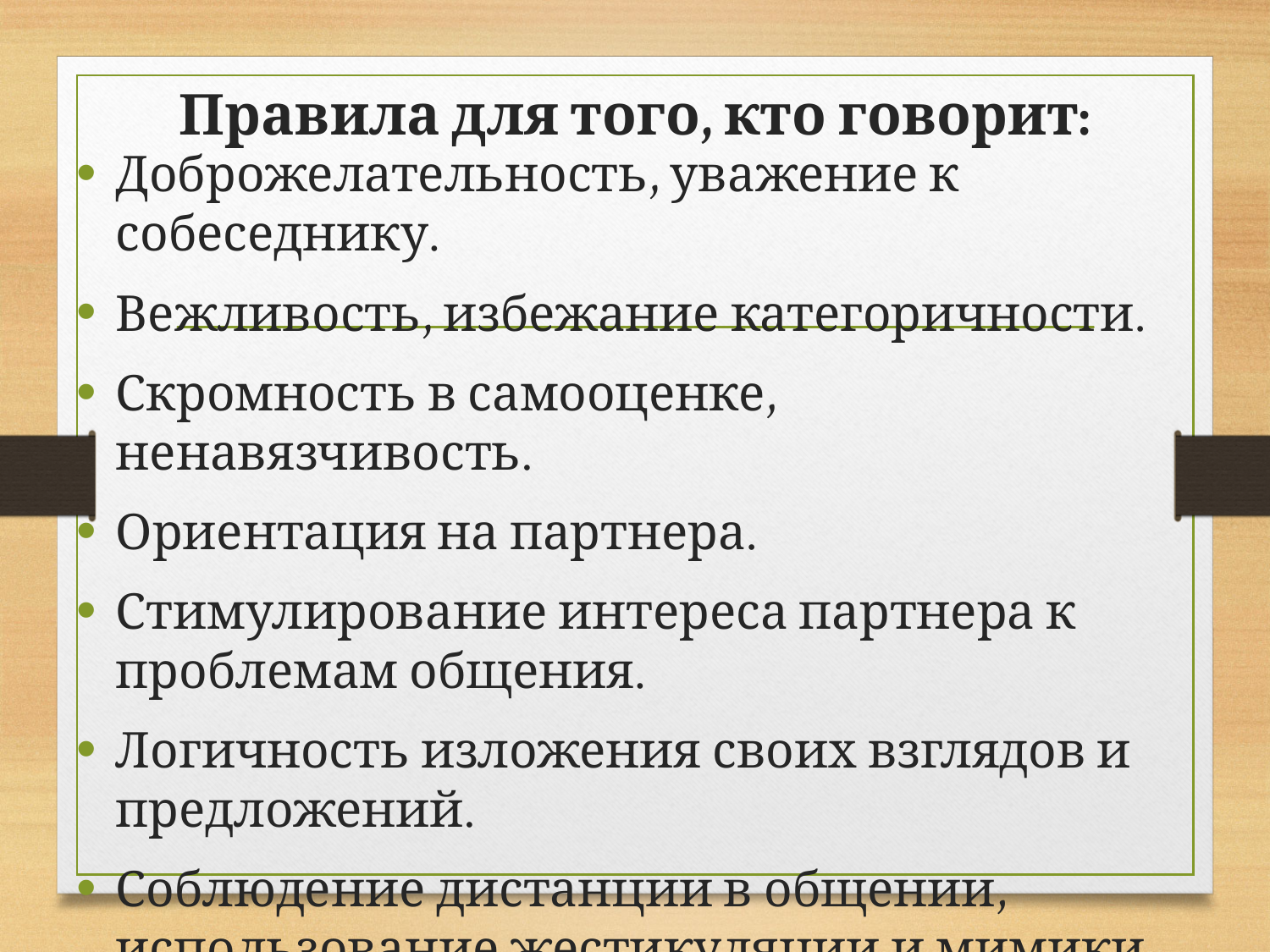

# Правила для того, кто говорит:
Доброжелательность, уважение к собеседнику.
Вежливость, избежание категоричности.
Скромность в самооценке, ненавязчивость.
Ориентация на партнера.
Стимулирование интереса партнера к проблемам общения.
Логичность изложения своих взглядов и предложений.
Соблюдение дистанции в общении, использование жестикуляции и мимики.